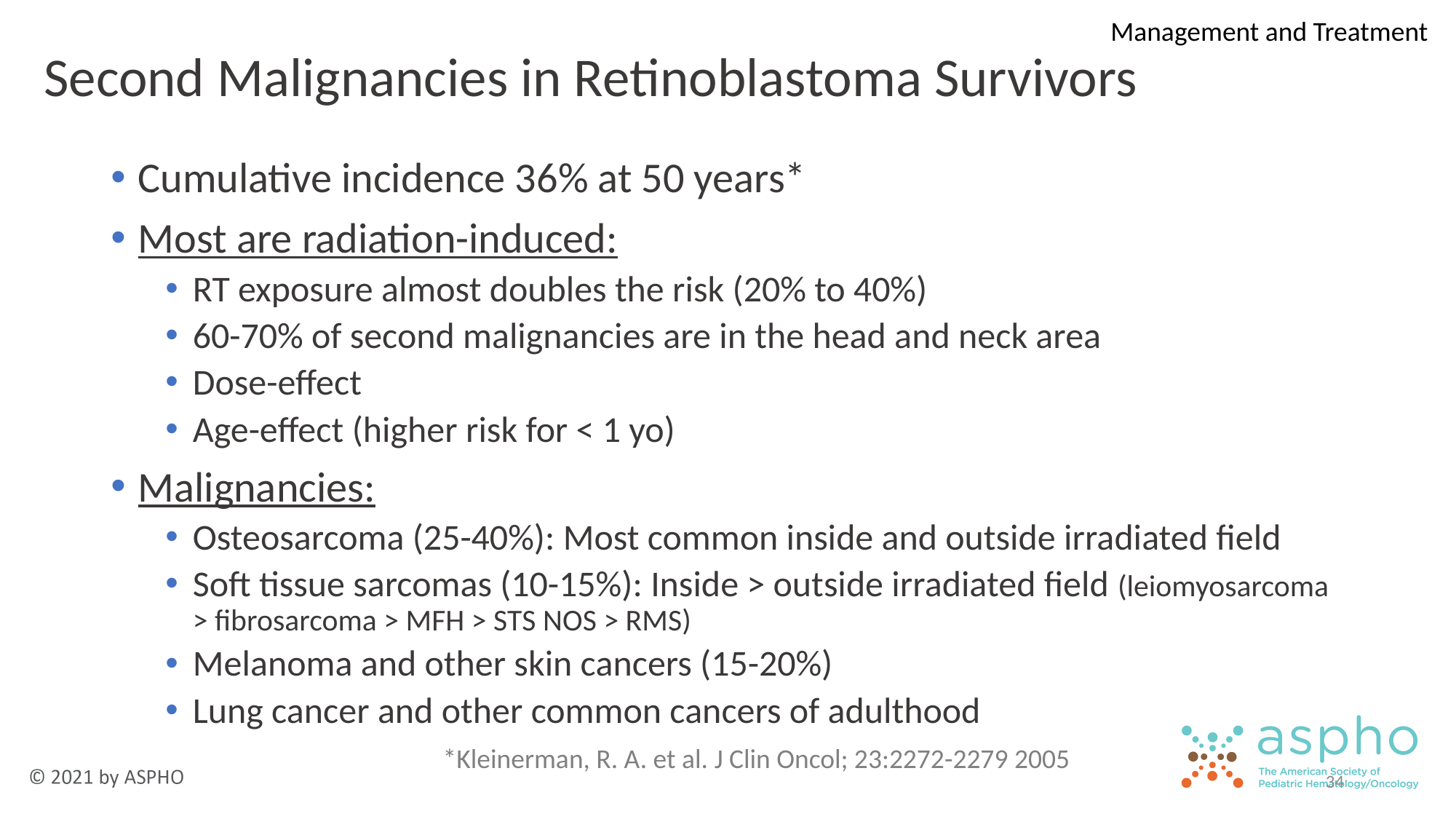

Management and Treatment
# Second Malignancies in Retinoblastoma Survivors
Cumulative incidence 36% at 50 years*
Most are radiation-induced:
RT exposure almost doubles the risk (20% to 40%)
60-70% of second malignancies are in the head and neck area
Dose-effect
Age-effect (higher risk for < 1 yo)
Malignancies:
Osteosarcoma (25-40%): Most common inside and outside irradiated field
Soft tissue sarcomas (10-15%): Inside > outside irradiated field (leiomyosarcoma > fibrosarcoma > MFH > STS NOS > RMS)
Melanoma and other skin cancers (15-20%)
Lung cancer and other common cancers of adulthood

*Kleinerman, R. A. et al. J Clin Oncol; 23:2272-2279 2005
34